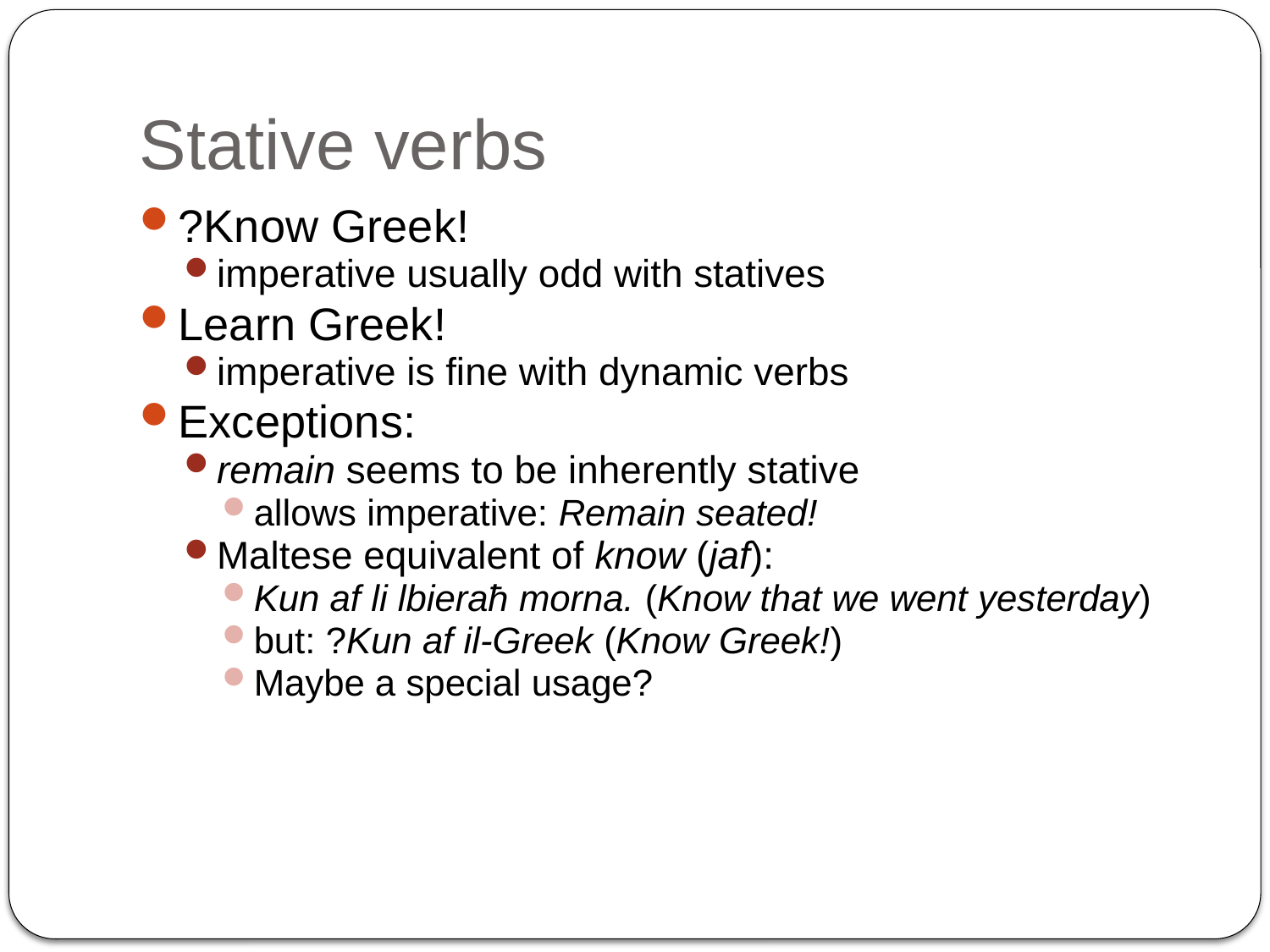

# Stative verbs
?Know Greek!
imperative usually odd with statives
Learn Greek!
imperative is fine with dynamic verbs
Exceptions:
remain seems to be inherently stative
allows imperative: Remain seated!
Maltese equivalent of know (jaf):
Kun af li lbieraħ morna. (Know that we went yesterday)
but: ?Kun af il-Greek (Know Greek!)
Maybe a special usage?